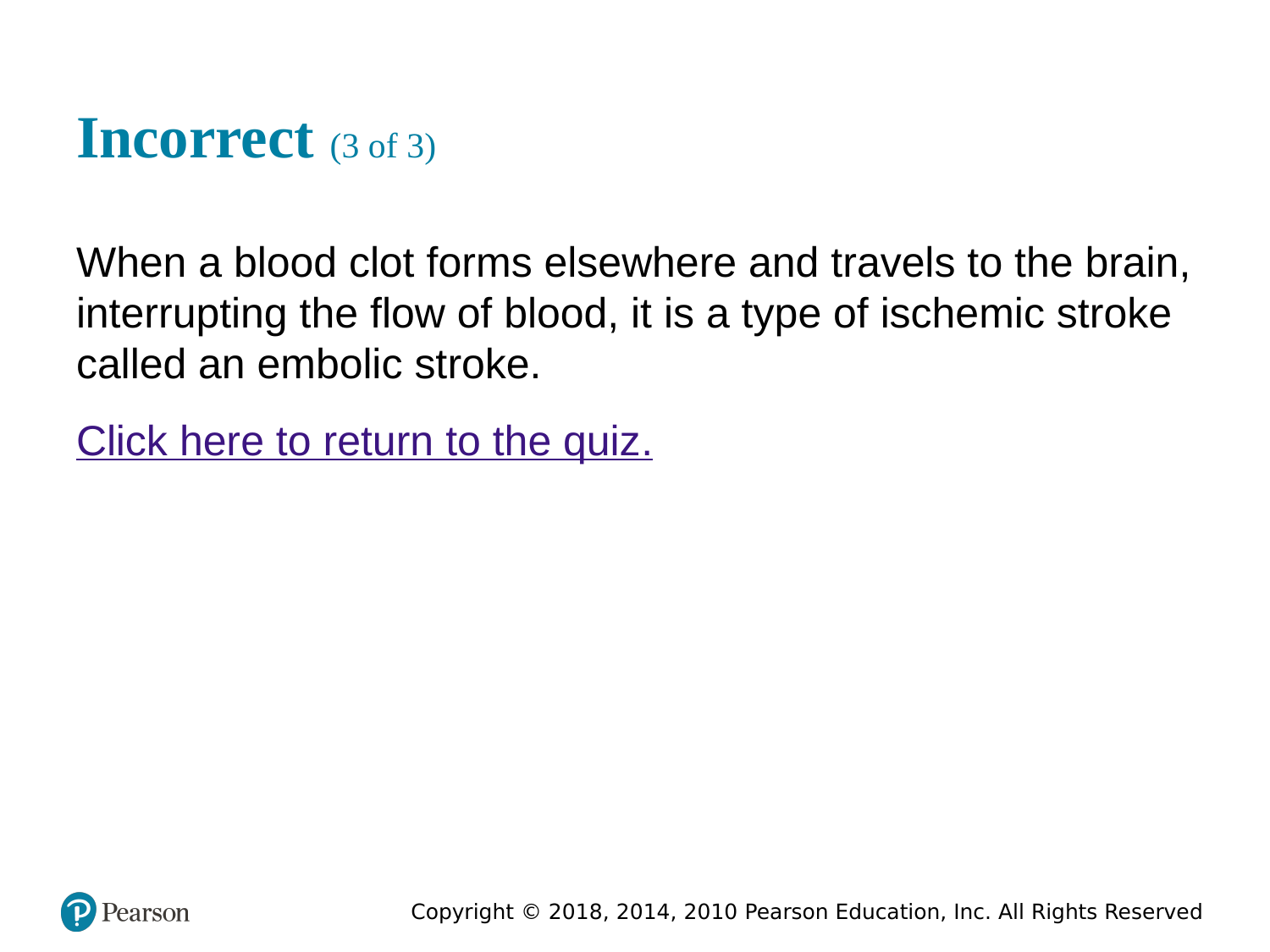

# Incorrect (3 of 3)
When a blood clot forms elsewhere and travels to the brain, interrupting the flow of blood, it is a type of ischemic stroke called an embolic stroke.
Click here to return to the quiz.